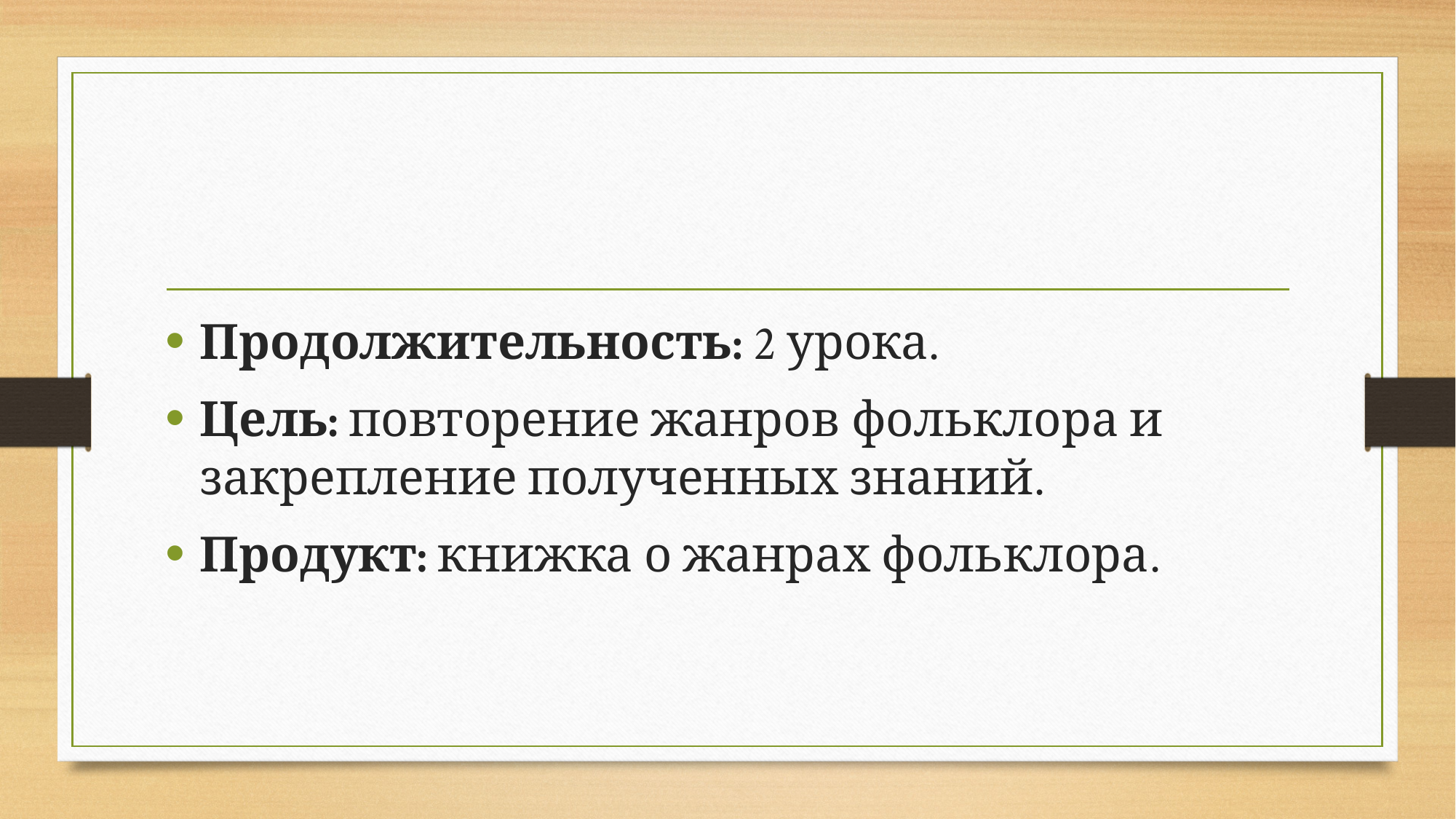

#
Продолжительность: 2 урока.
Цель: повторение жанров фольклора и закрепление полученных знаний.
Продукт: книжка о жанрах фольклора.